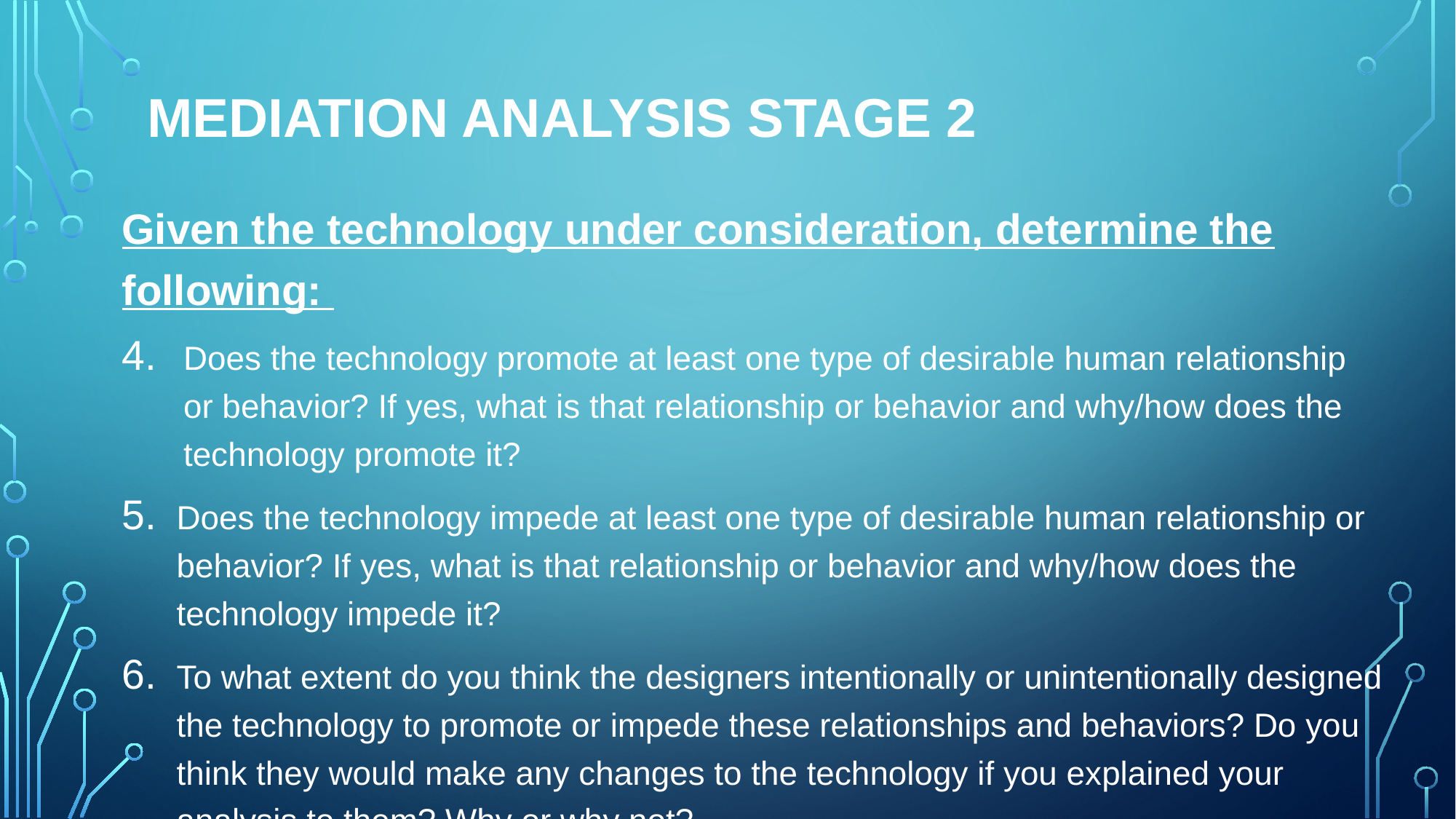

# Mediation Analysis Stage 2
Given the technology under consideration, determine the following:
Does the technology promote at least one type of desirable human relationship or behavior? If yes, what is that relationship or behavior and why/how does the technology promote it?
Does the technology impede at least one type of desirable human relationship or behavior? If yes, what is that relationship or behavior and why/how does the technology impede it?
To what extent do you think the designers intentionally or unintentionally designed the technology to promote or impede these relationships and behaviors? Do you think they would make any changes to the technology if you explained your analysis to them? Why or why not?